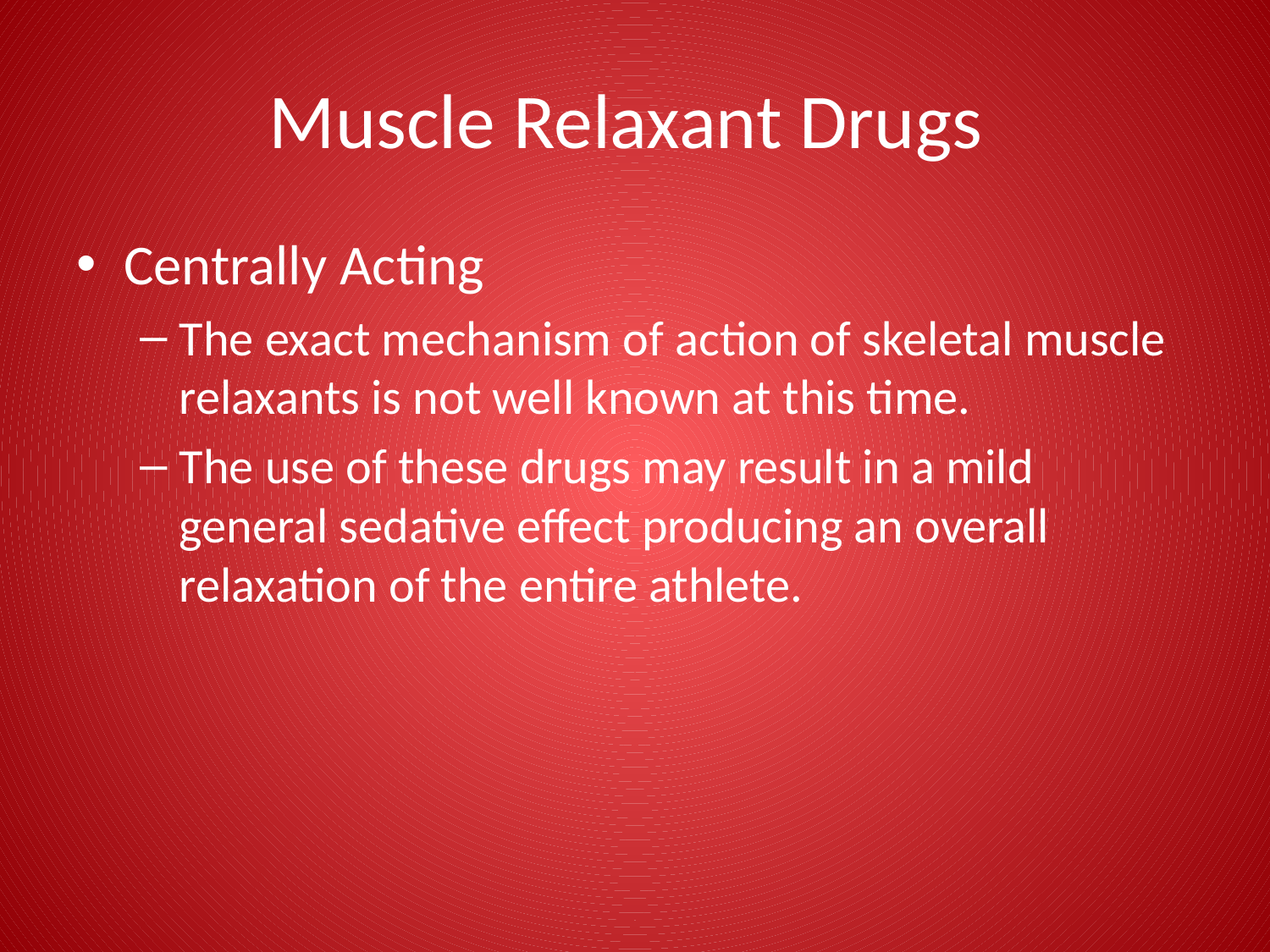

# Muscle Relaxant Drugs
Centrally Acting
The exact mechanism of action of skeletal muscle relaxants is not well known at this time.
The use of these drugs may result in a mild general sedative effect producing an overall relaxation of the entire athlete.